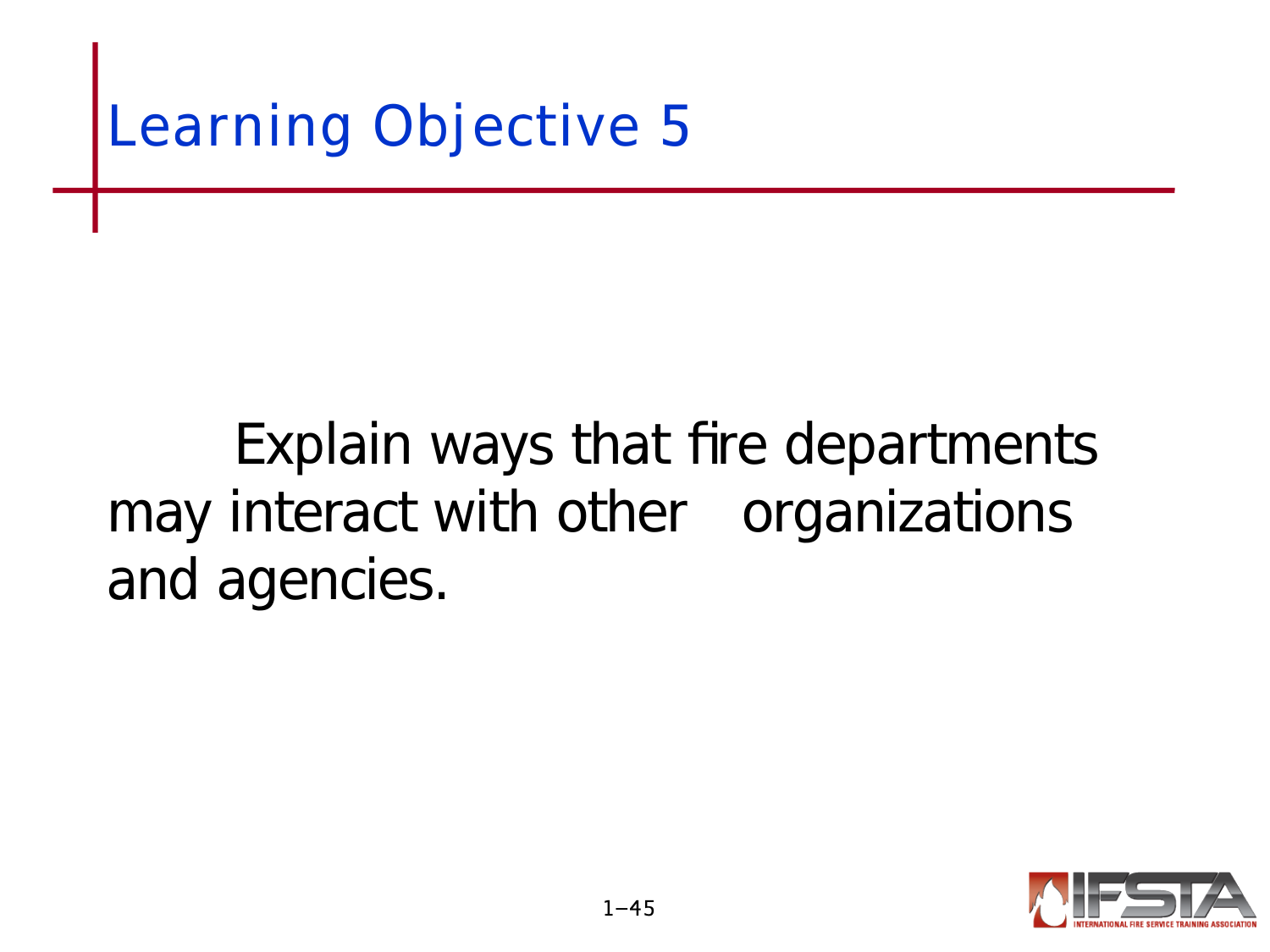

# Learning Objective 5

	Explain ways that fire departments 	may interact with other 	organizations and agencies.
1–45